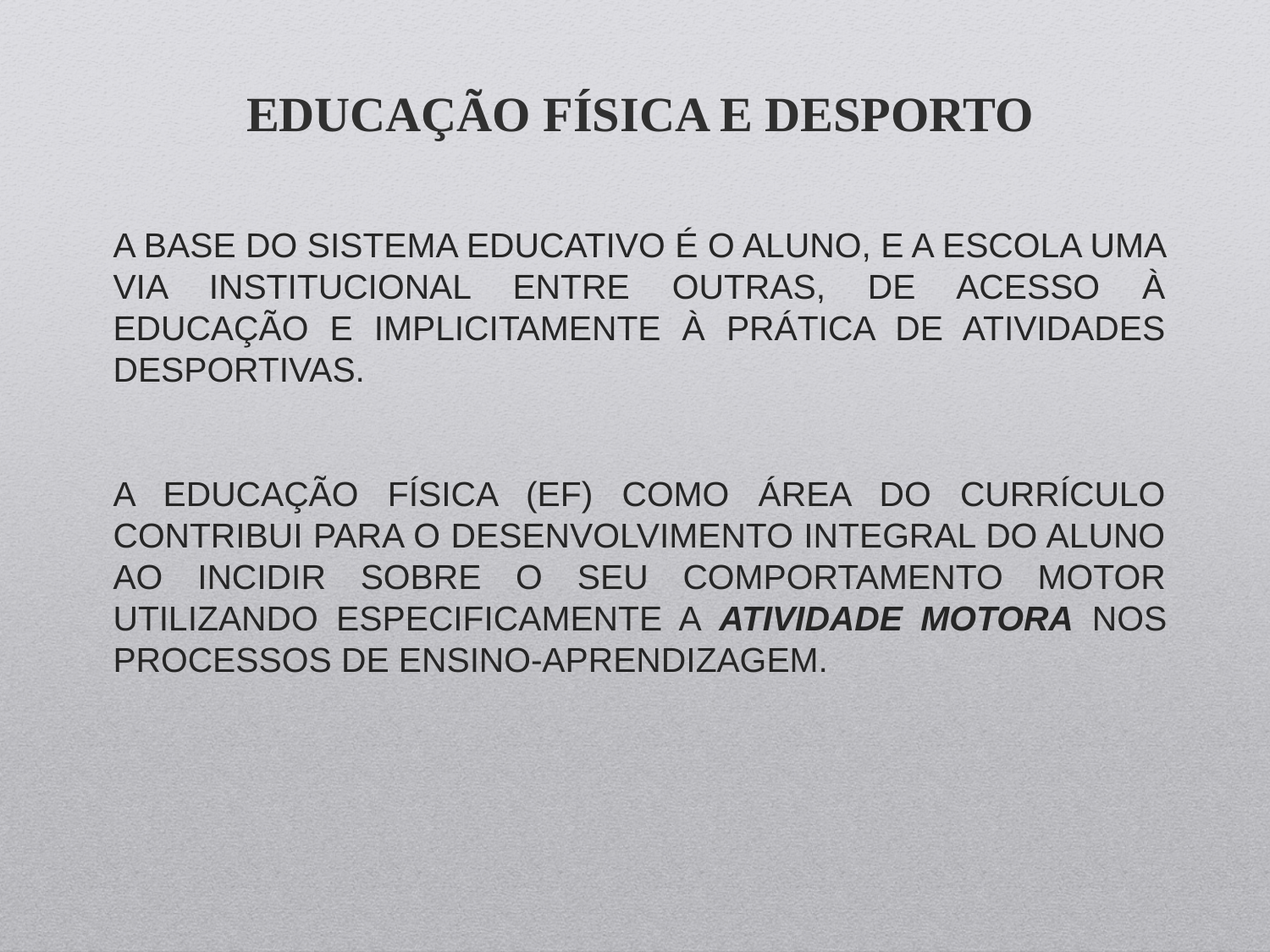

EDUCAÇÃO FÍSICA E DESPORTO
# A base do sistema educativo é o ALUNO, e a ESCOLA uma via institucional entre outras, de acesso à educação e implicitamente à prática de atividades desportivas. A Educação Física (EF) como área do currículo contribui para o desenvolvimento integral do aluno ao incidir sobre o seu comportamento motor utilizando especificamente a atividade motora nos processos de Ensino-Aprendizagem.